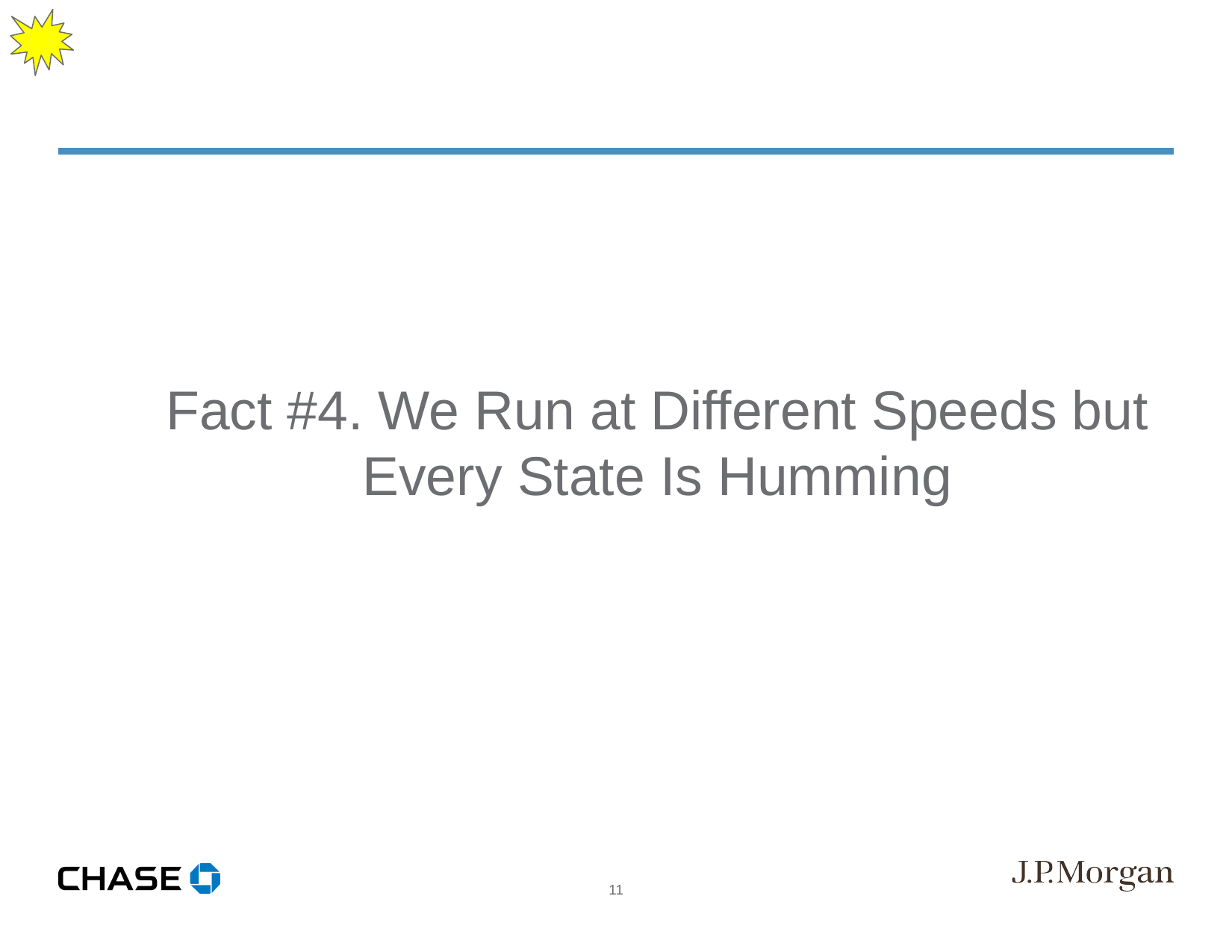

Fact #4. We Run at Different Speeds but Every State Is Humming
11